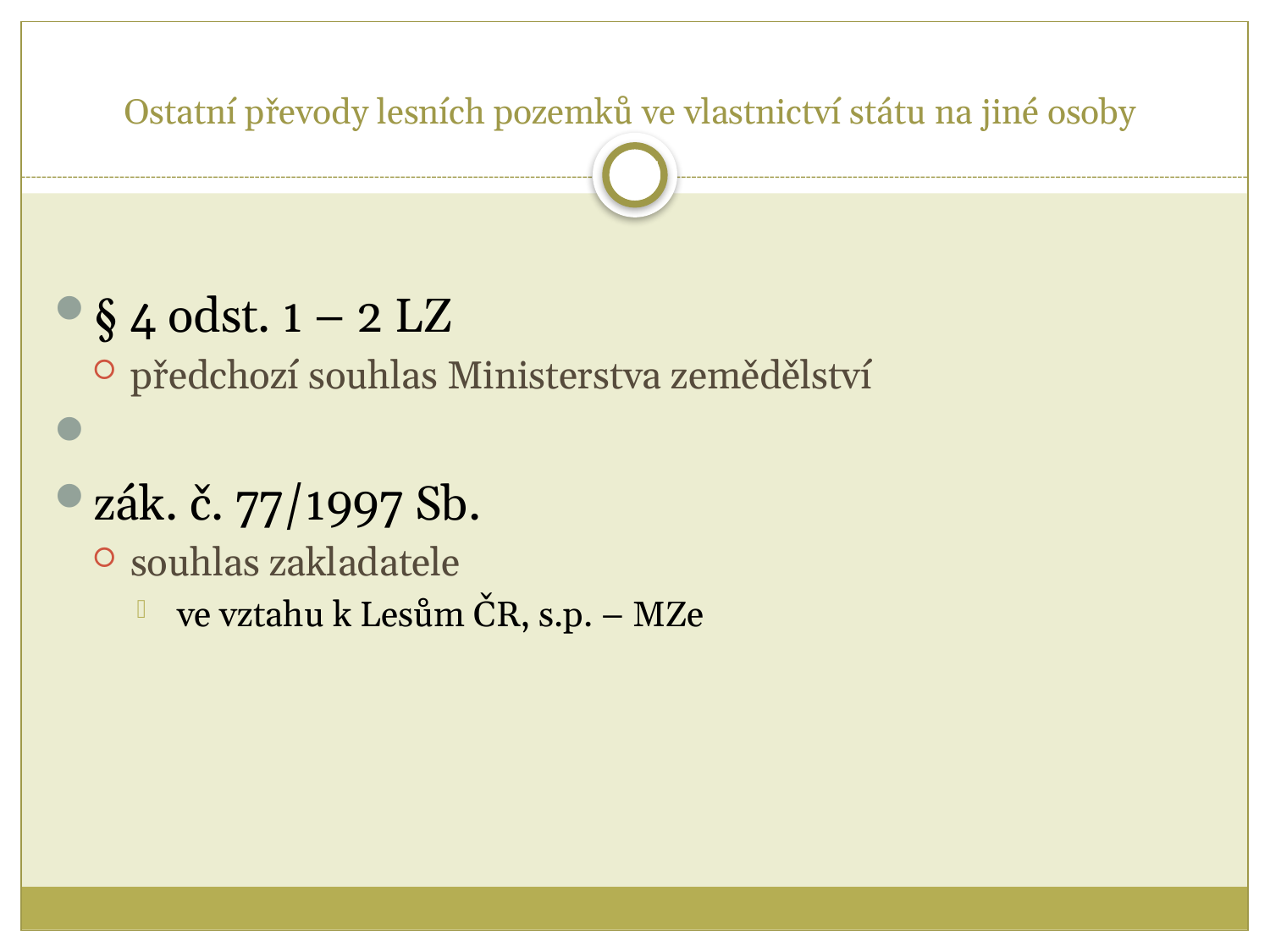

# Ostatní převody lesních pozemků ve vlastnictví státu na jiné osoby
47

§ 4 odst. 1 – 2 LZ
předchozí souhlas Ministerstva zemědělství

zák. č. 77/1997 Sb.
souhlas zakladatele
 ve vztahu k Lesům ČR, s.p. – MZe